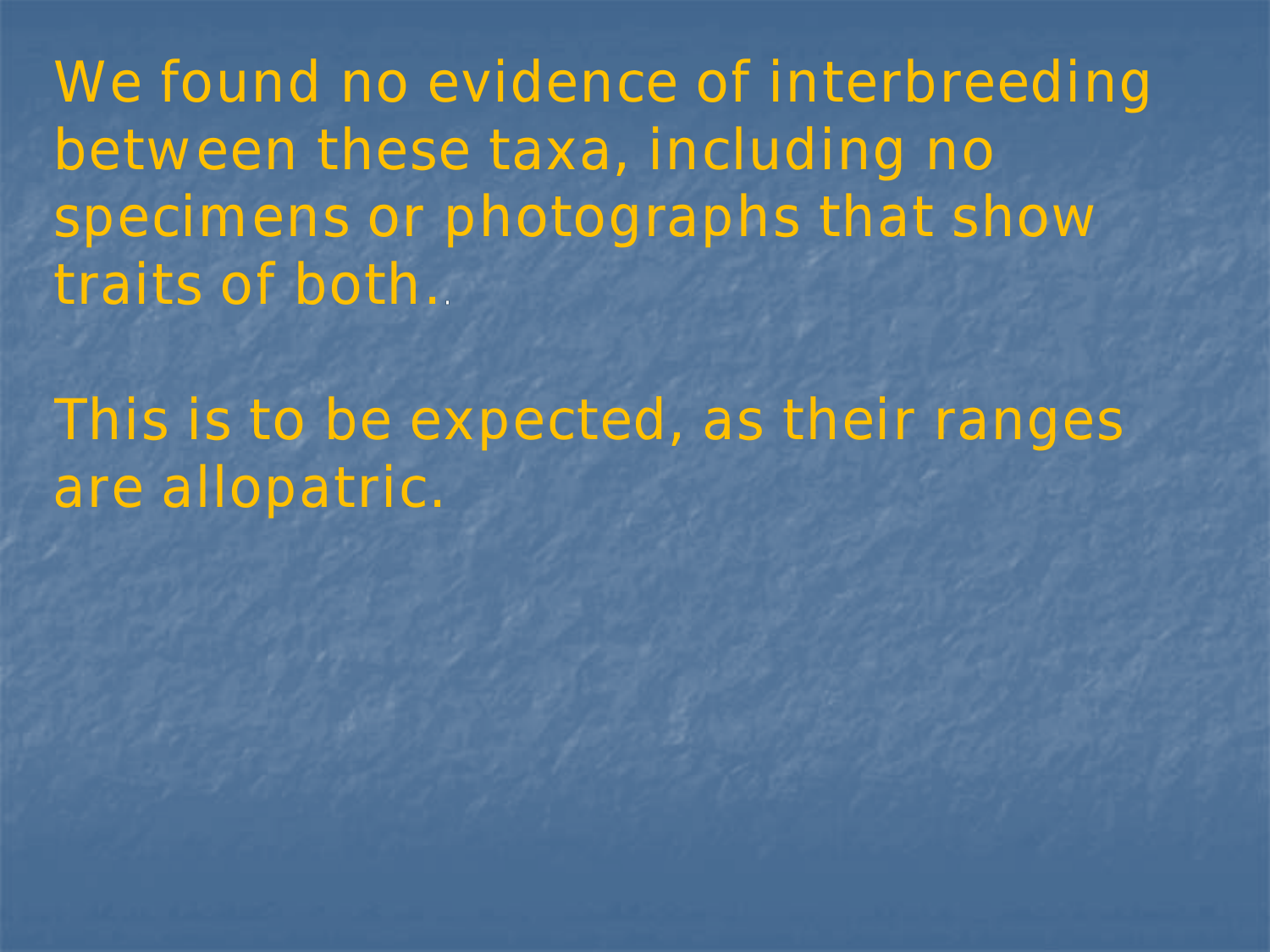

We found no evidence of interbreeding between these taxa, including no specimens or photographs that show traits of both..

This is to be expected, as their ranges are allopatric.